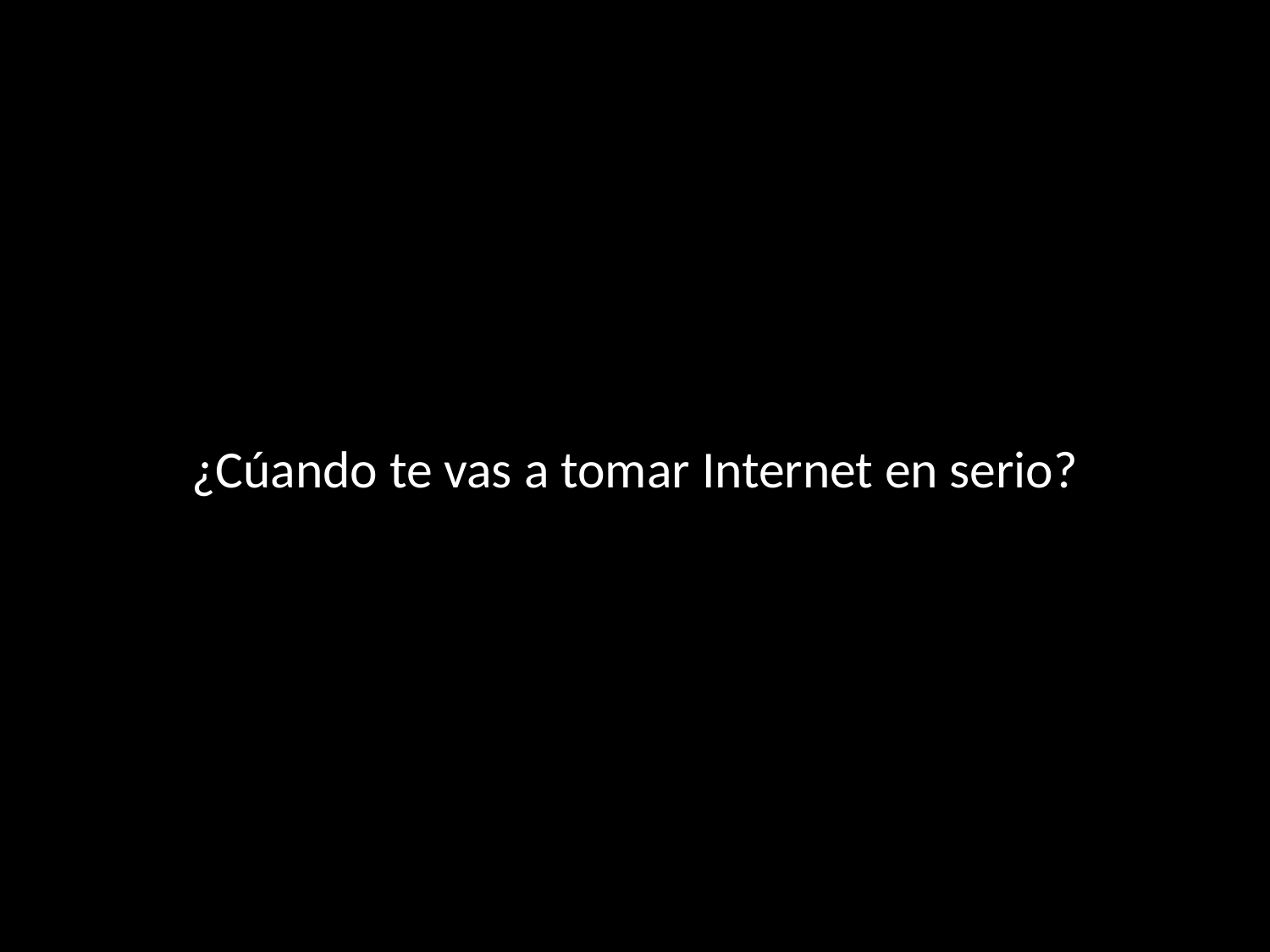

# ¿Cúando te vas a tomar Internet en serio?